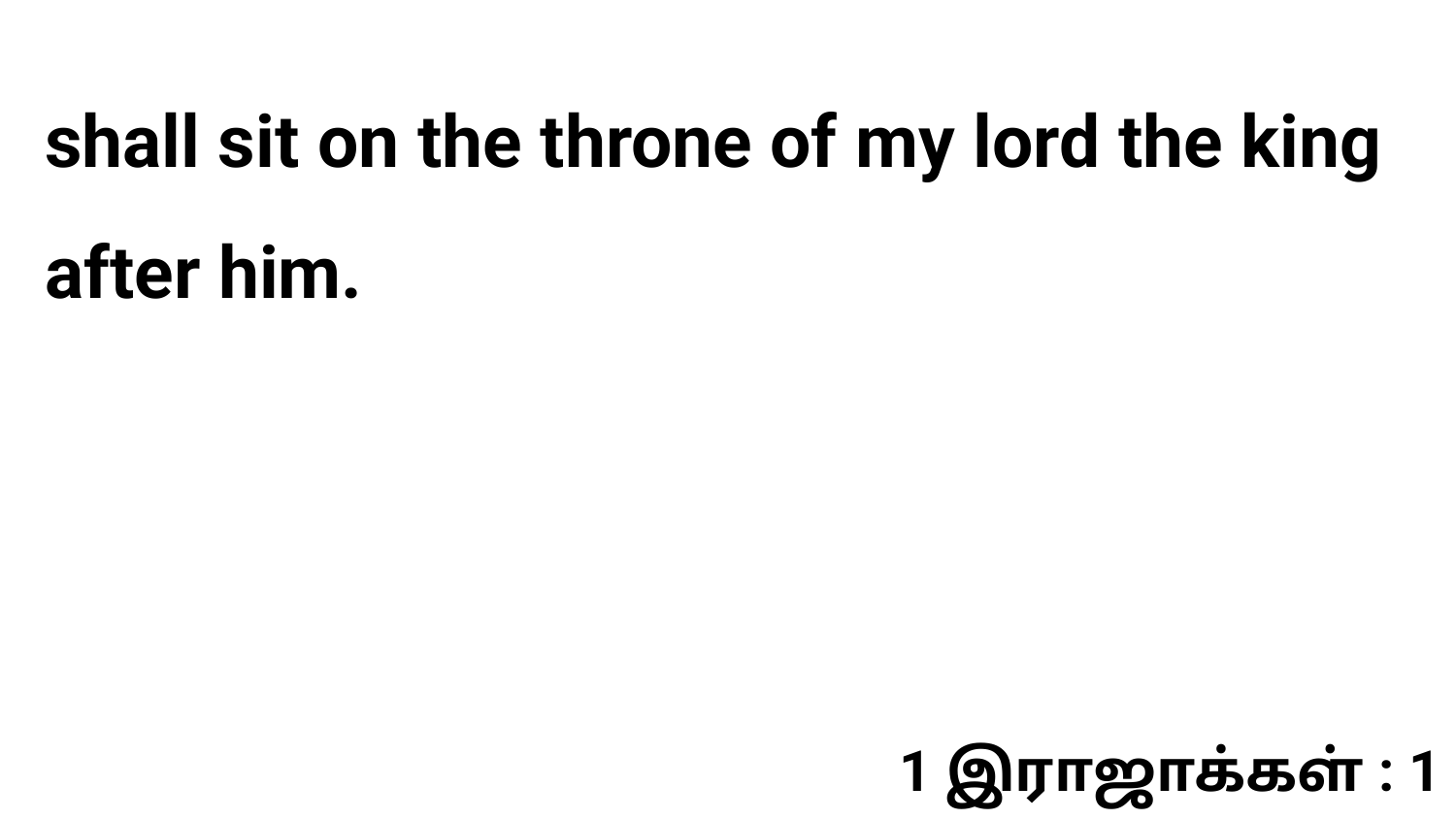

shall sit on the throne of my lord the king after him.
1 இராஜாக்கள் : 1